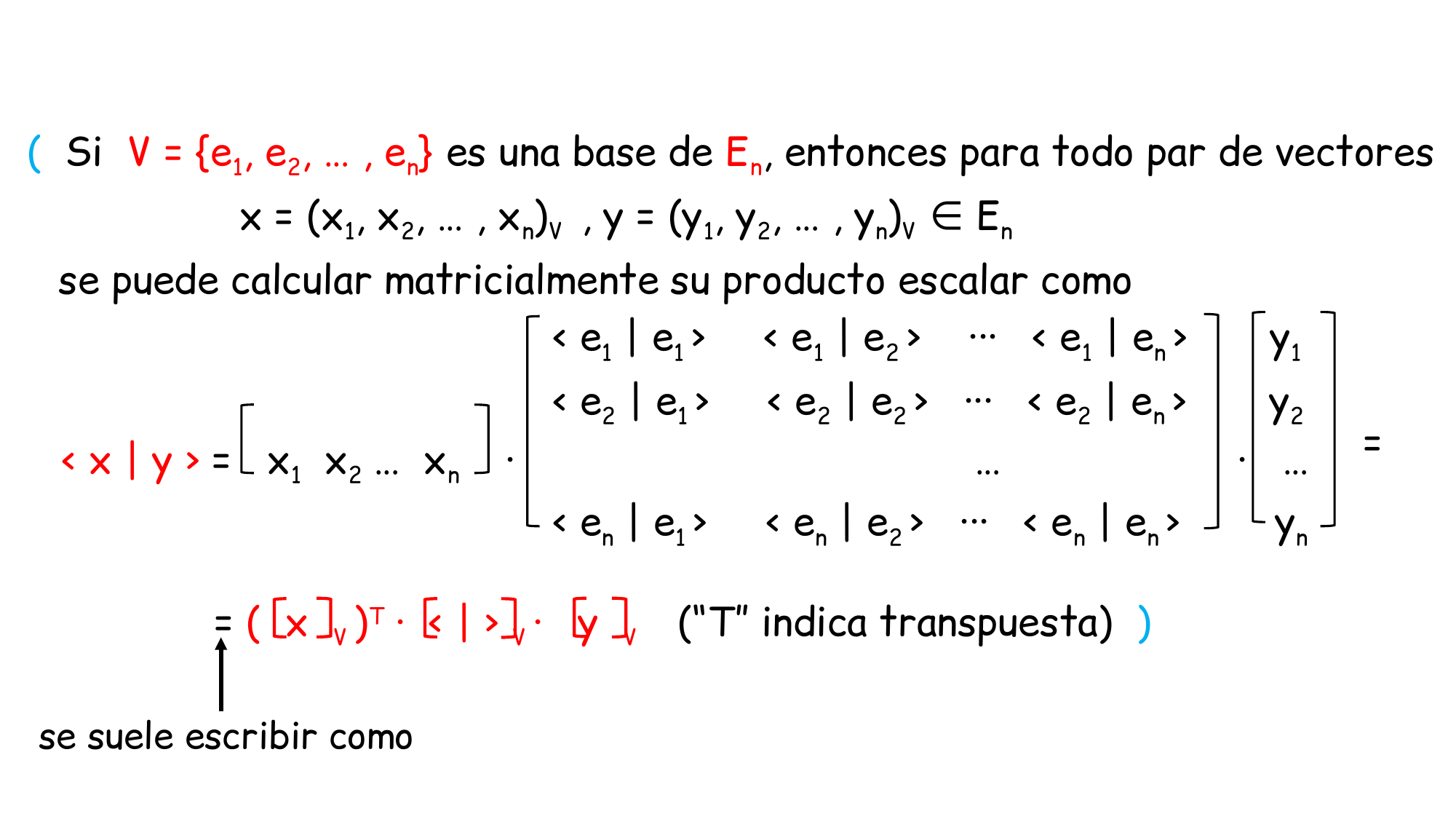

(  Si  V = {e1, e2, … , en}  es una base de En, entonces para todo par de vectores
                   x = (x1, x2, … , xn)V  , y = (y1, y2, … , yn)V  ∈ En
      se puede calcular matricialmente su producto escalar como

    < x | y > =   x1  x2 …  xn

           < e1 | e1 >     < e1 | e2 >    ∙∙∙   < e1 | en >       y1
           < e2 | e1 >     < e2 | e2 >   ∙∙∙   < e2 | en >       y2
       ∙                                       …                    ∙   …
           < en | e1 >     < en | e2 >   ∙∙∙   < en | en >        yn

 =

             = (   x  V )T ∙  < | > V ∙   y  V      (“T” indica transpuesta)  )

 se suele escribir como